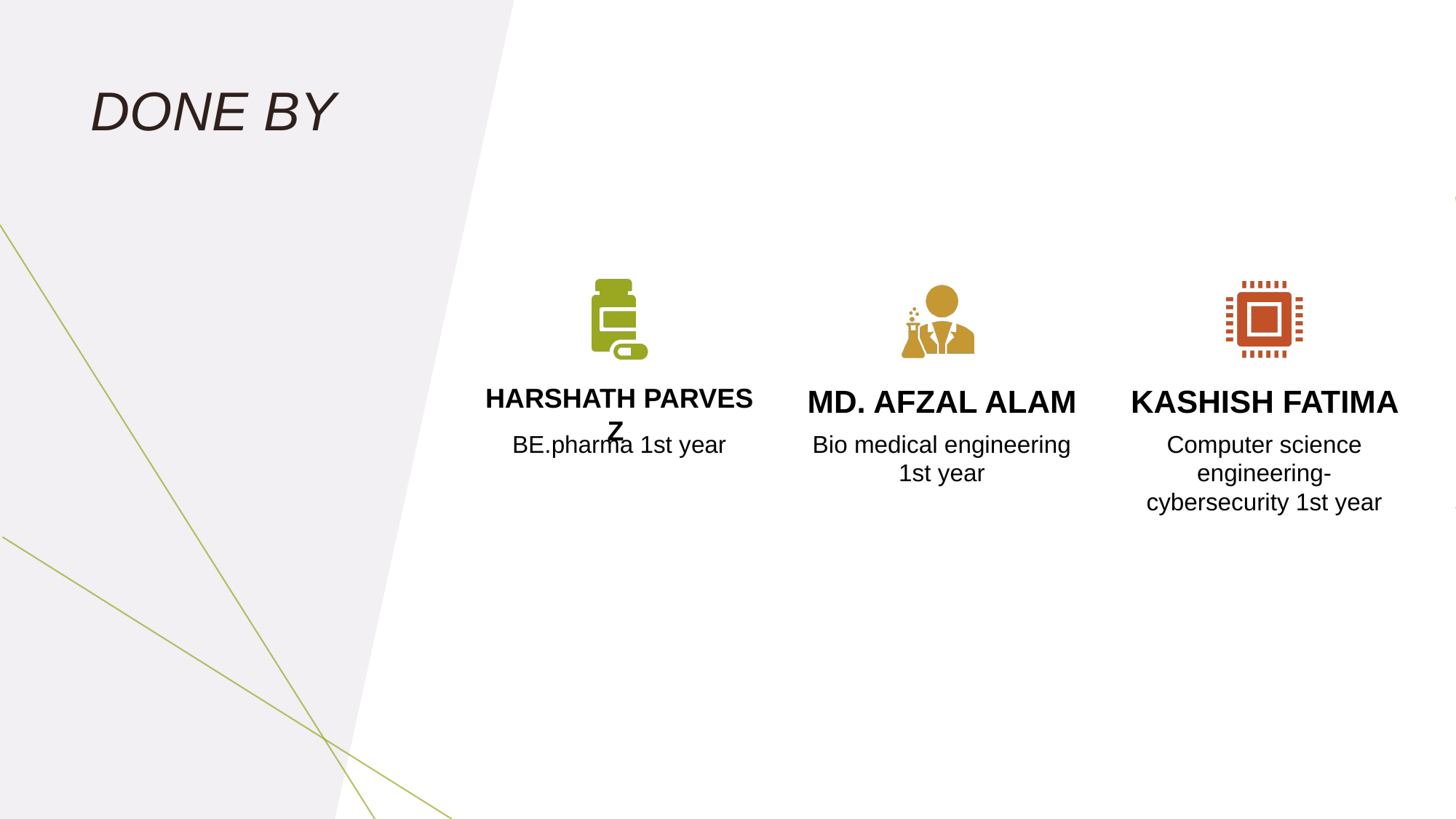

# DONE BY
HARSHATH PARVES Z
BE.pharma 1st year
MD. AFZAL ALAM
Bio medical engineering 1st year
KASHISH FATIMA
Computer science engineering-cybersecurity 1st year